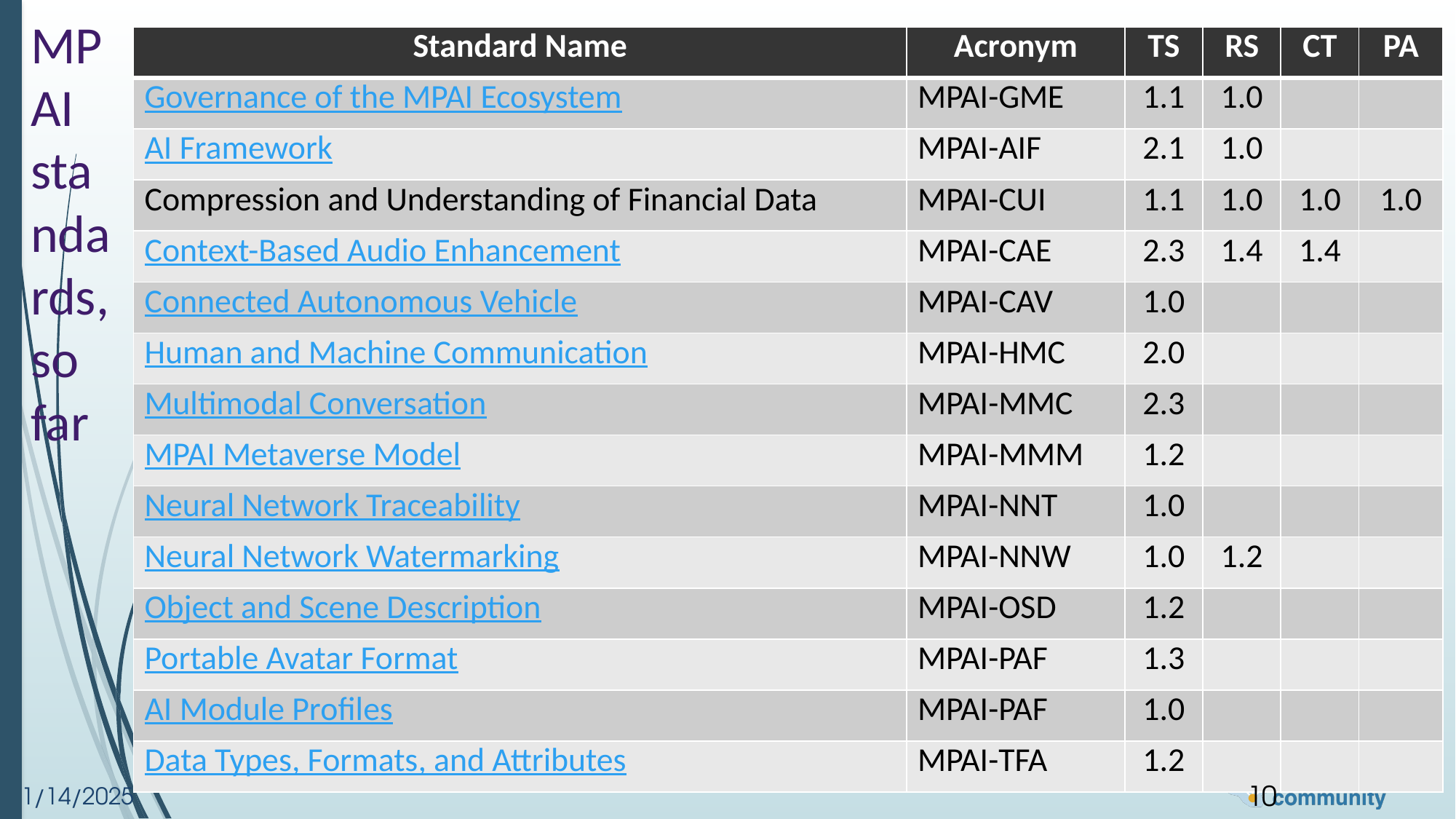

# MPAI standards, so far
| Standard Name | Acronym | TS | RS | CT | PA |
| --- | --- | --- | --- | --- | --- |
| Governance of the MPAI Ecosystem | MPAI-GME | 1.1 | 1.0 |  |  |
| AI Framework | MPAI-AIF | 2.1 | 1.0 |  |  |
| Compression and Understanding of Financial Data | MPAI-CUI | 1.1 | 1.0 | 1.0 | 1.0 |
| Context-Based Audio Enhancement | MPAI-CAE | 2.3 | 1.4 | 1.4 |  |
| Connected Autonomous Vehicle | MPAI-CAV | 1.0 |  |  |  |
| Human and Machine Communication | MPAI-HMC | 2.0 |  |  |  |
| Multimodal Conversation | MPAI-MMC | 2.3 |  |  |  |
| MPAI Metaverse Model | MPAI-MMM | 1.2 |  |  |  |
| Neural Network Traceability | MPAI-NNT | 1.0 |  |  |  |
| Neural Network Watermarking | MPAI-NNW | 1.0 | 1.2 |  |  |
| Object and Scene Description | MPAI-OSD | 1.2 |  |  |  |
| Portable Avatar Format | MPAI-PAF | 1.3 |  |  |  |
| AI Module Profiles | MPAI-PAF | 1.0 |  |  |  |
| Data Types, Formats, and Attributes | MPAI-TFA | 1.2 |  |  |  |
10
1/14/2025
10
1/14/2025